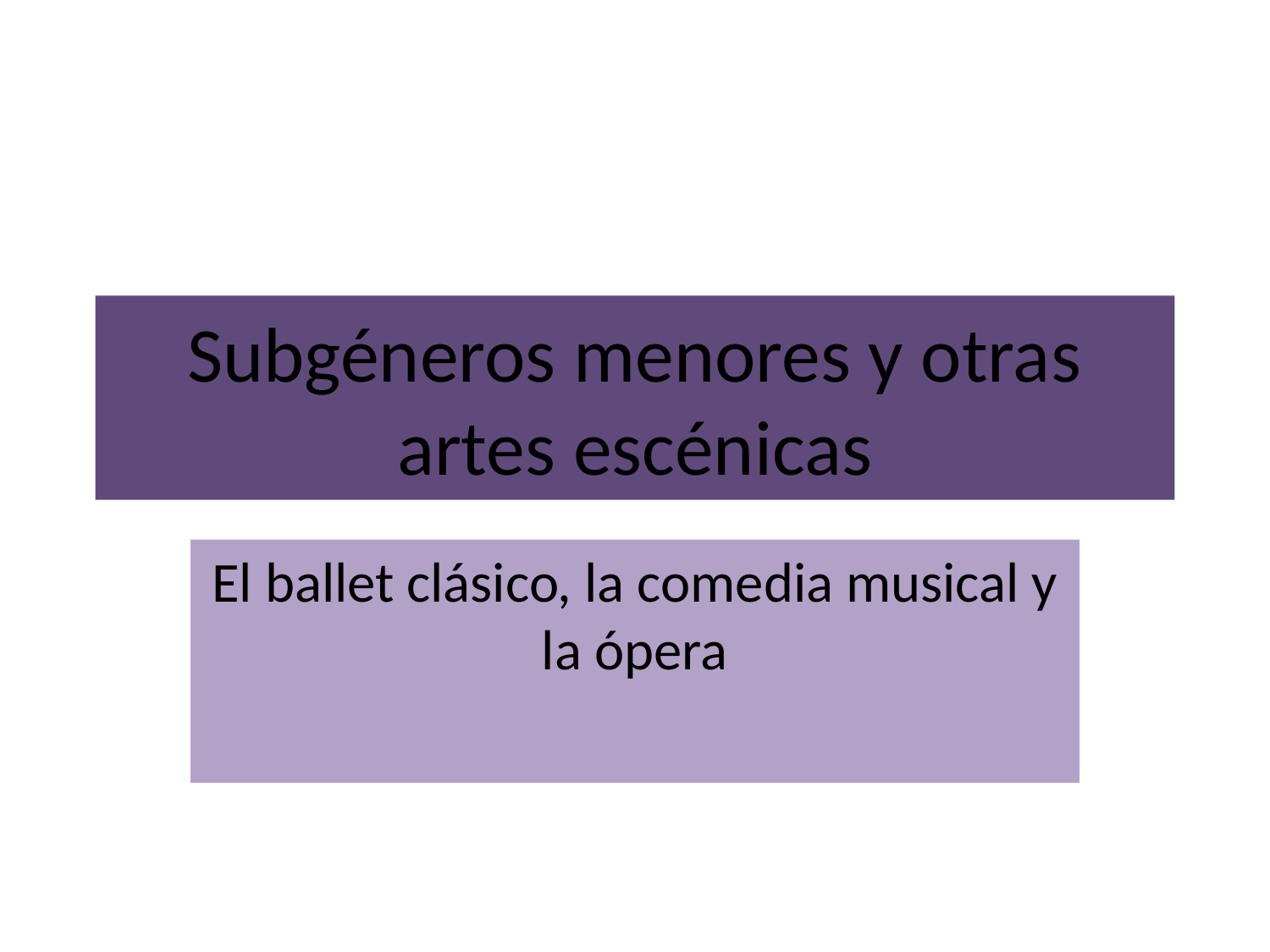

# Subgéneros menores y otras artes escénicas
El ballet clásico, la comedia musical y la ópera